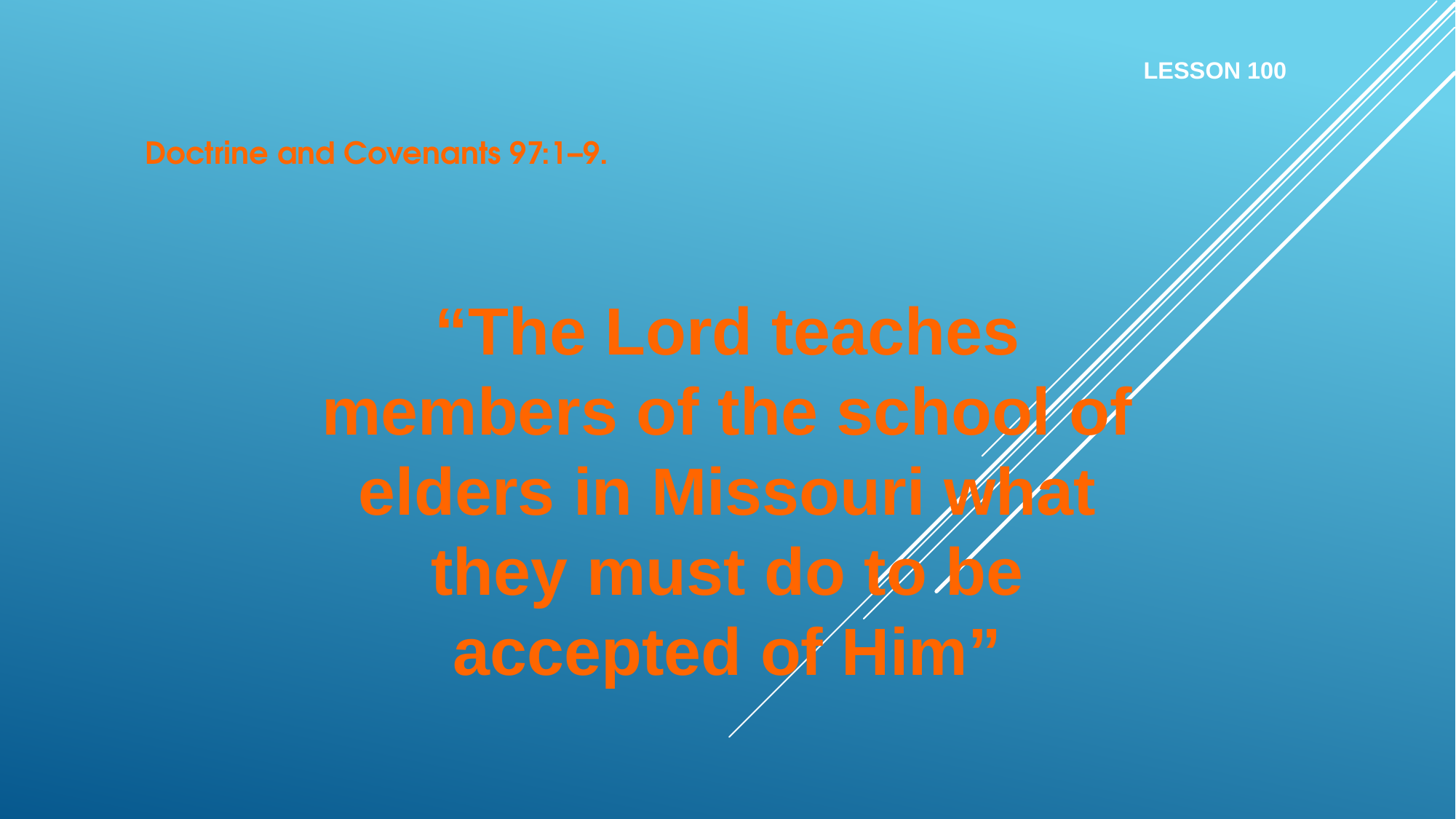

LESSON 100
Doctrine and Covenants 97:1–9.
“The Lord teaches members of the school of elders in Missouri what they must do to be accepted of Him”